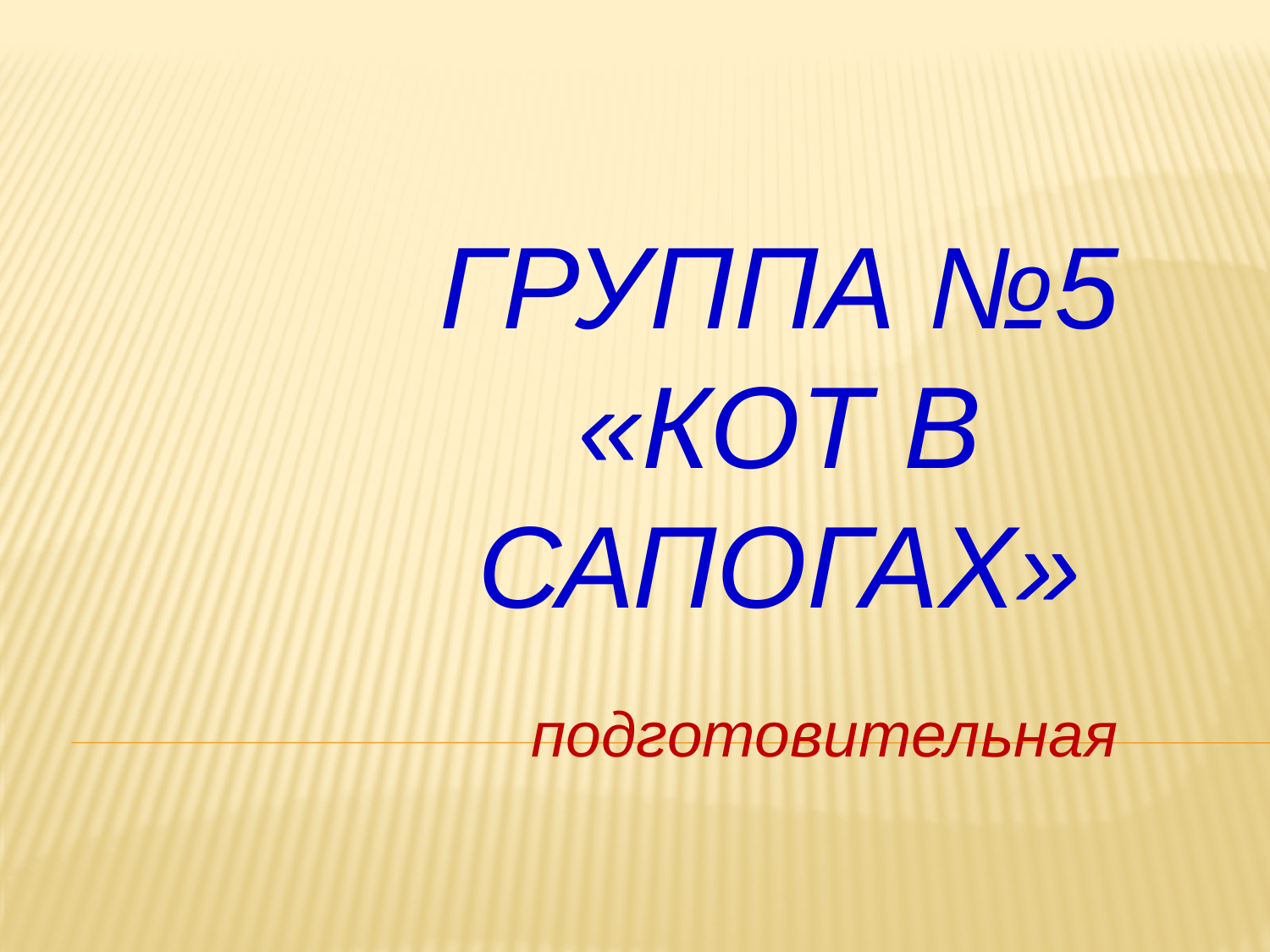

# Группа №5 «Кот в сапогах»
подготовительная